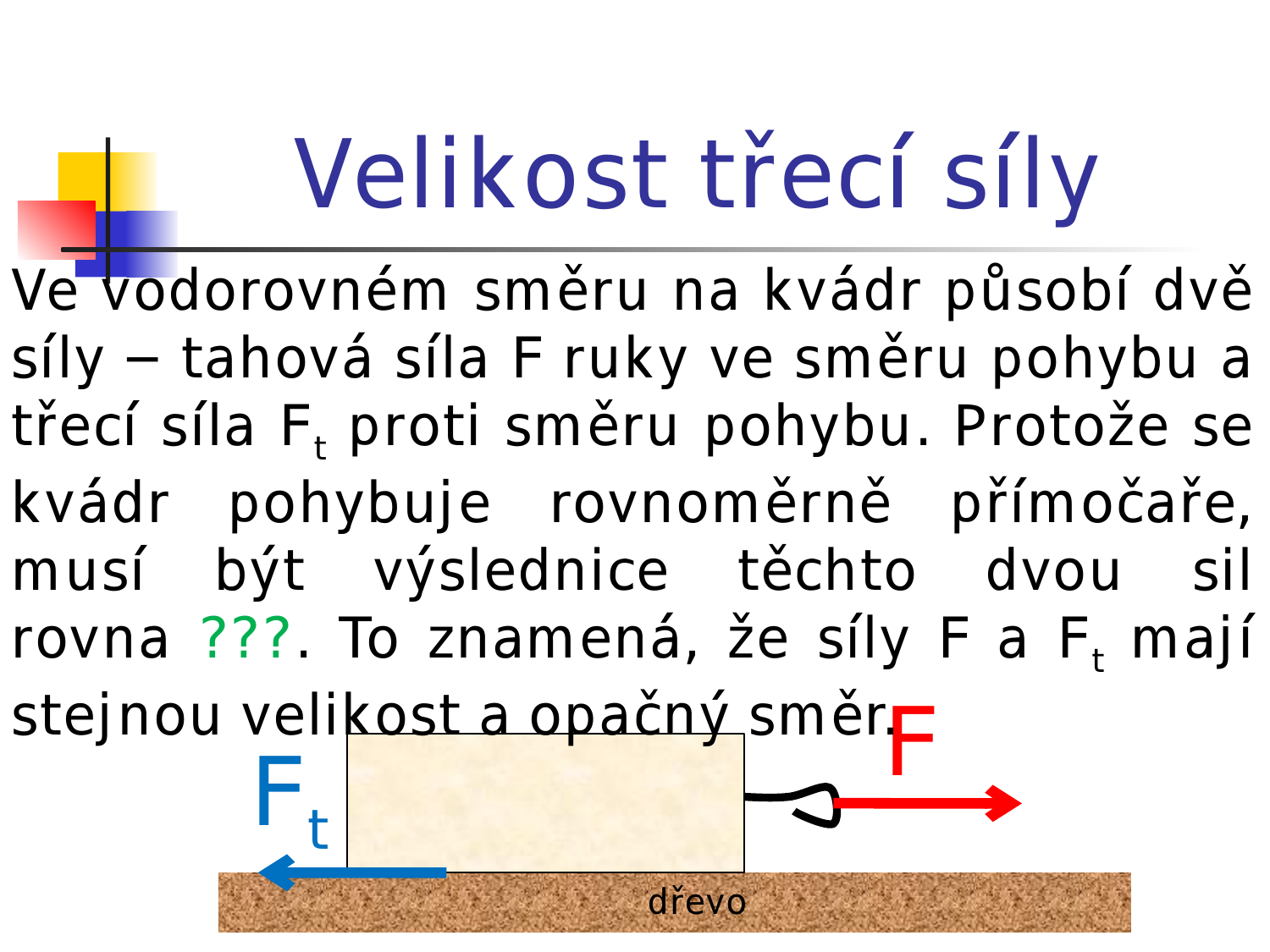

# Velikost třecí síly
Ve vodorovném směru na kvádr působí dvě síly – tahová síla F ruky ve směru pohybu a třecí síla Ft proti směru pohybu. Protože se kvádr pohybuje rovnoměrně přímočaře, musí být výslednice těchto dvou sil rovna ???. To znamená, že síly F a Ft mají stejnou velikost a opačný směr.

F
Ft

dřevo